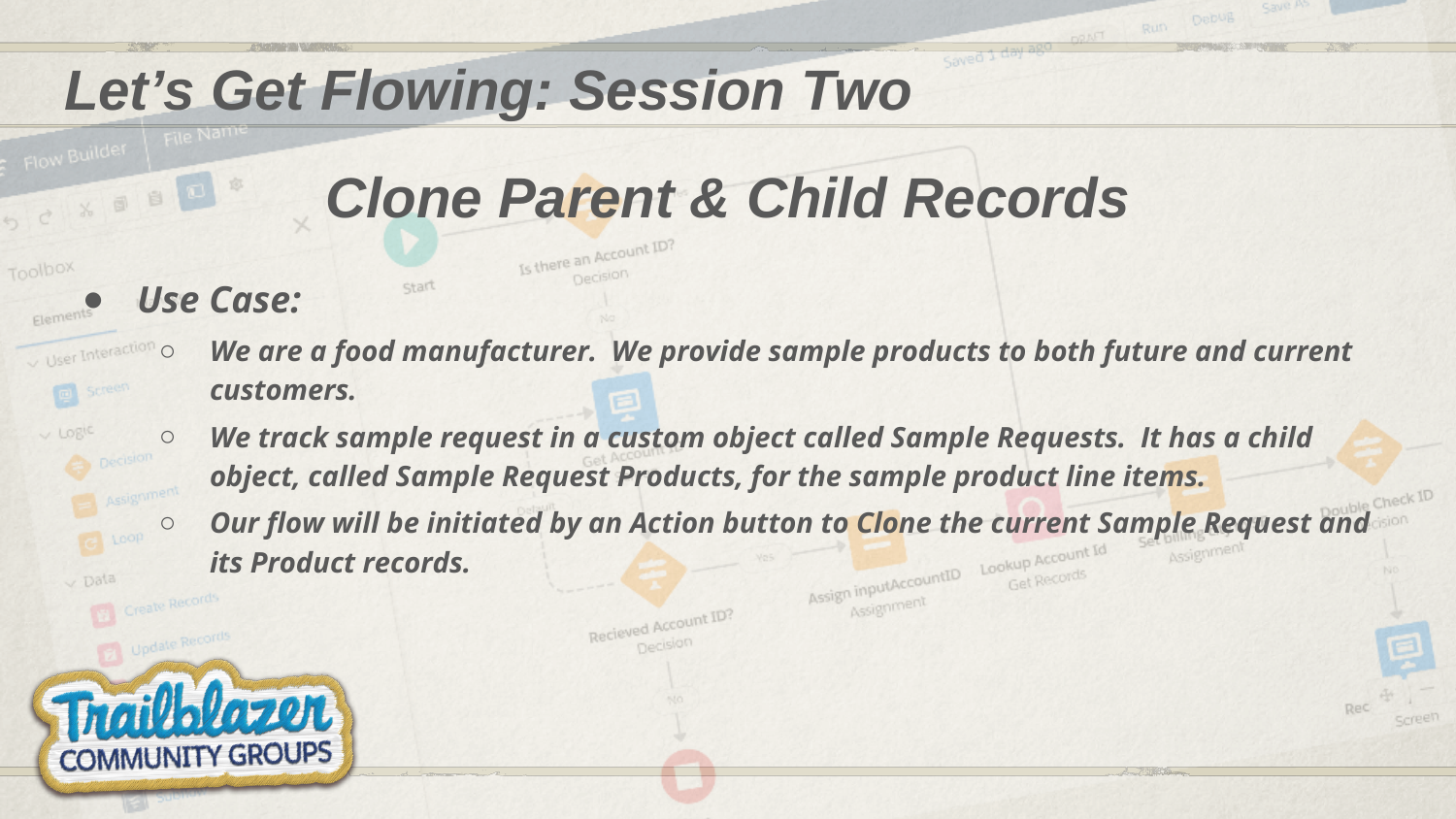

# Let’s Get Flowing: Session Two
Clone Parent & Child Records
Use Case:
We are a food manufacturer.  We provide sample products to both future and current customers.
We track sample request in a custom object called Sample Requests.  It has a child object, called Sample Request Products, for the sample product line items.
Our flow will be initiated by an Action button to Clone the current Sample Request and its Product records.